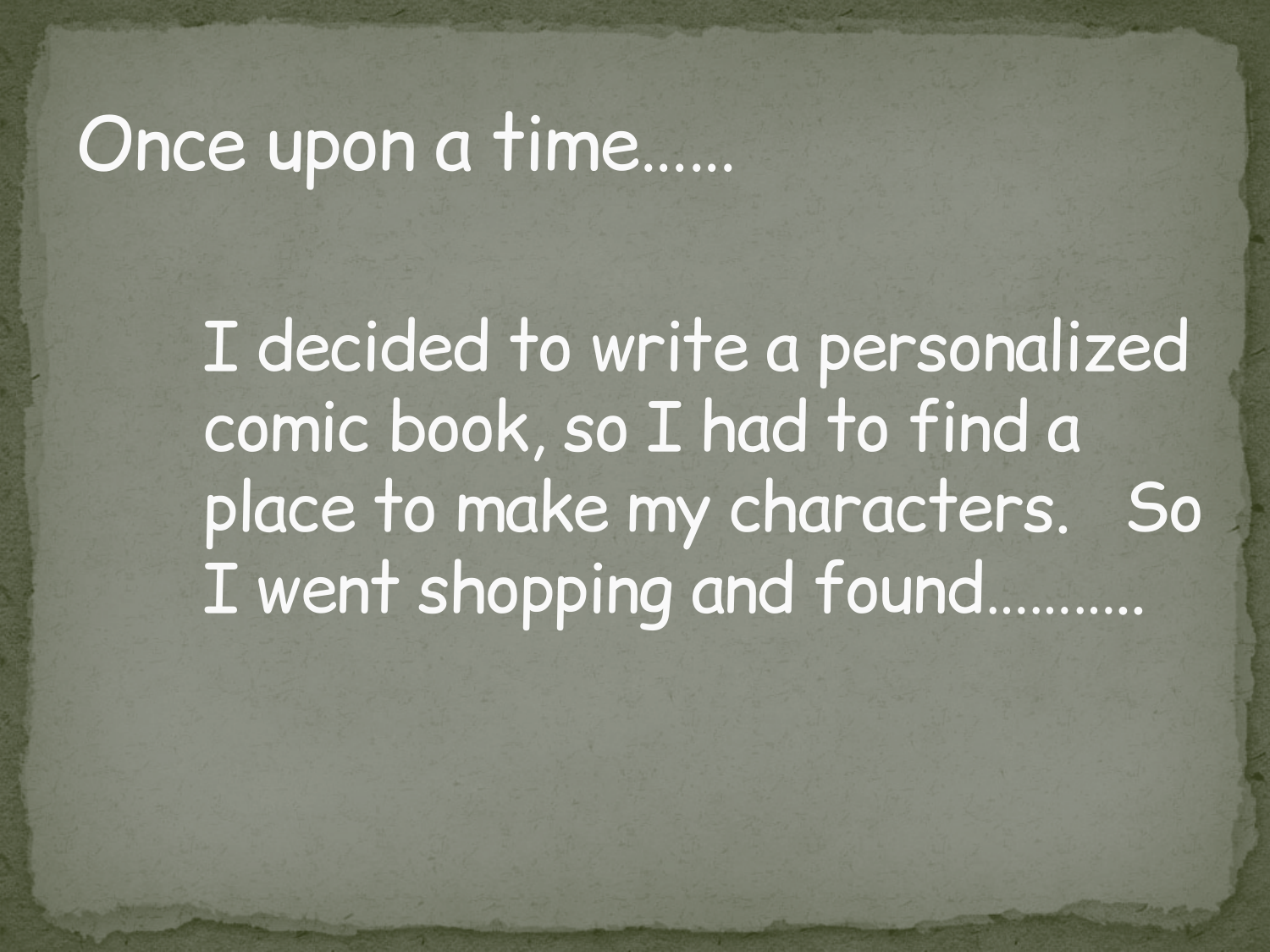

# Once upon a time……
I decided to write a personalized comic book, so I had to find a place to make my characters.   So I went shopping and found………..